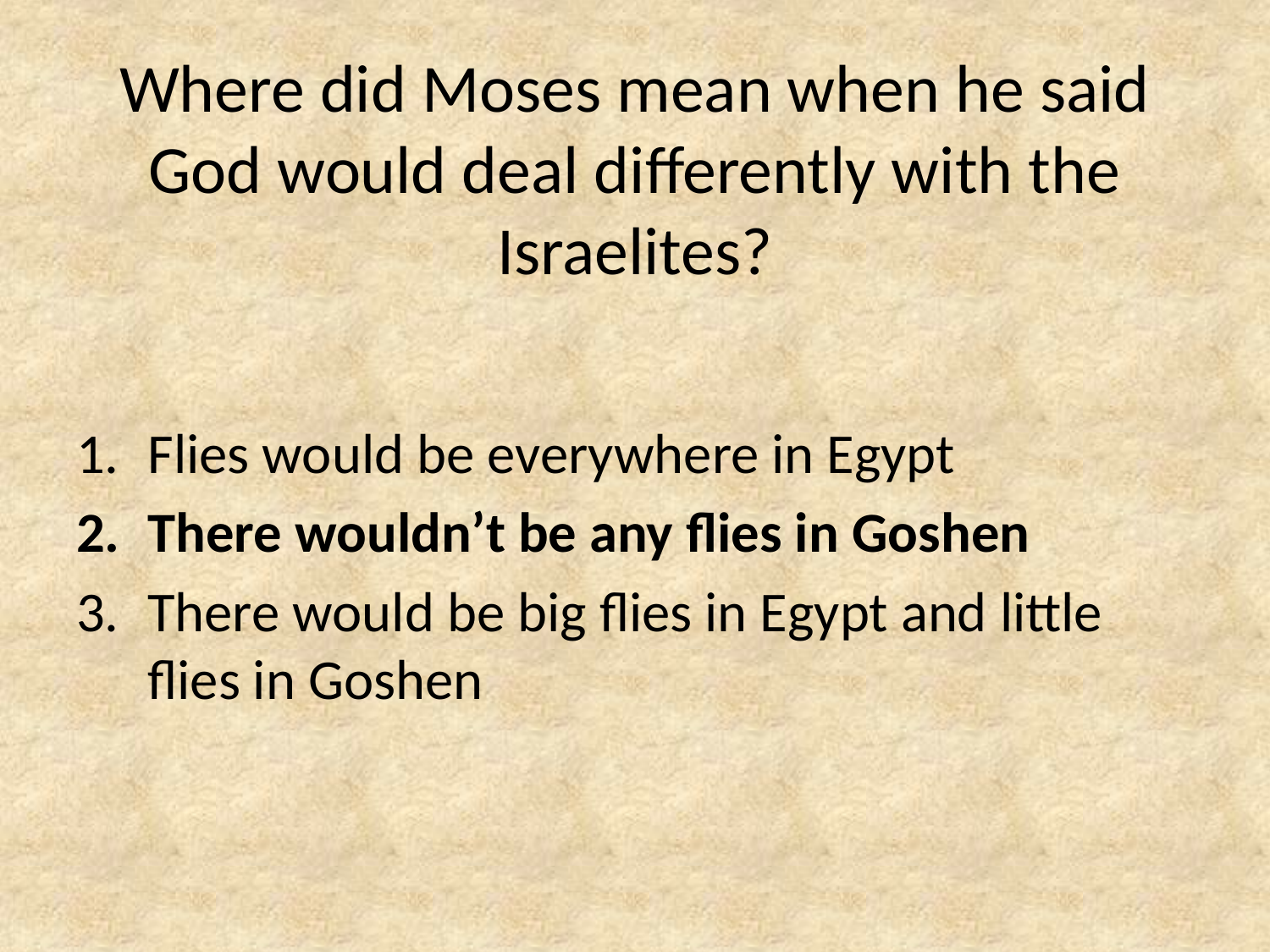

# Where did Moses mean when he said God would deal differently with the Israelites?
Flies would be everywhere in Egypt
There wouldn’t be any flies in Goshen
There would be big flies in Egypt and little flies in Goshen